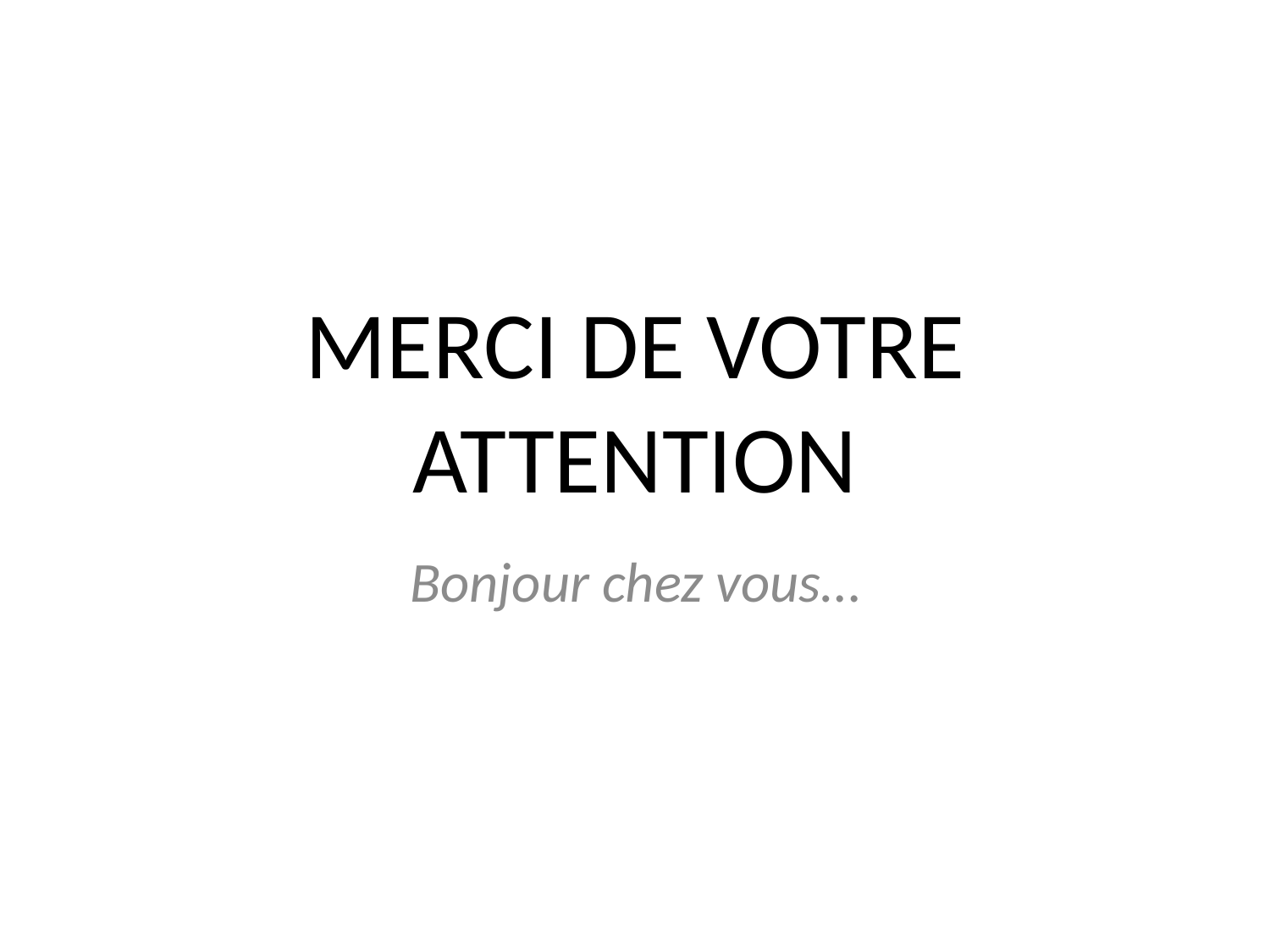

# MERCI DE VOTRE ATTENTION
Bonjour chez vous…